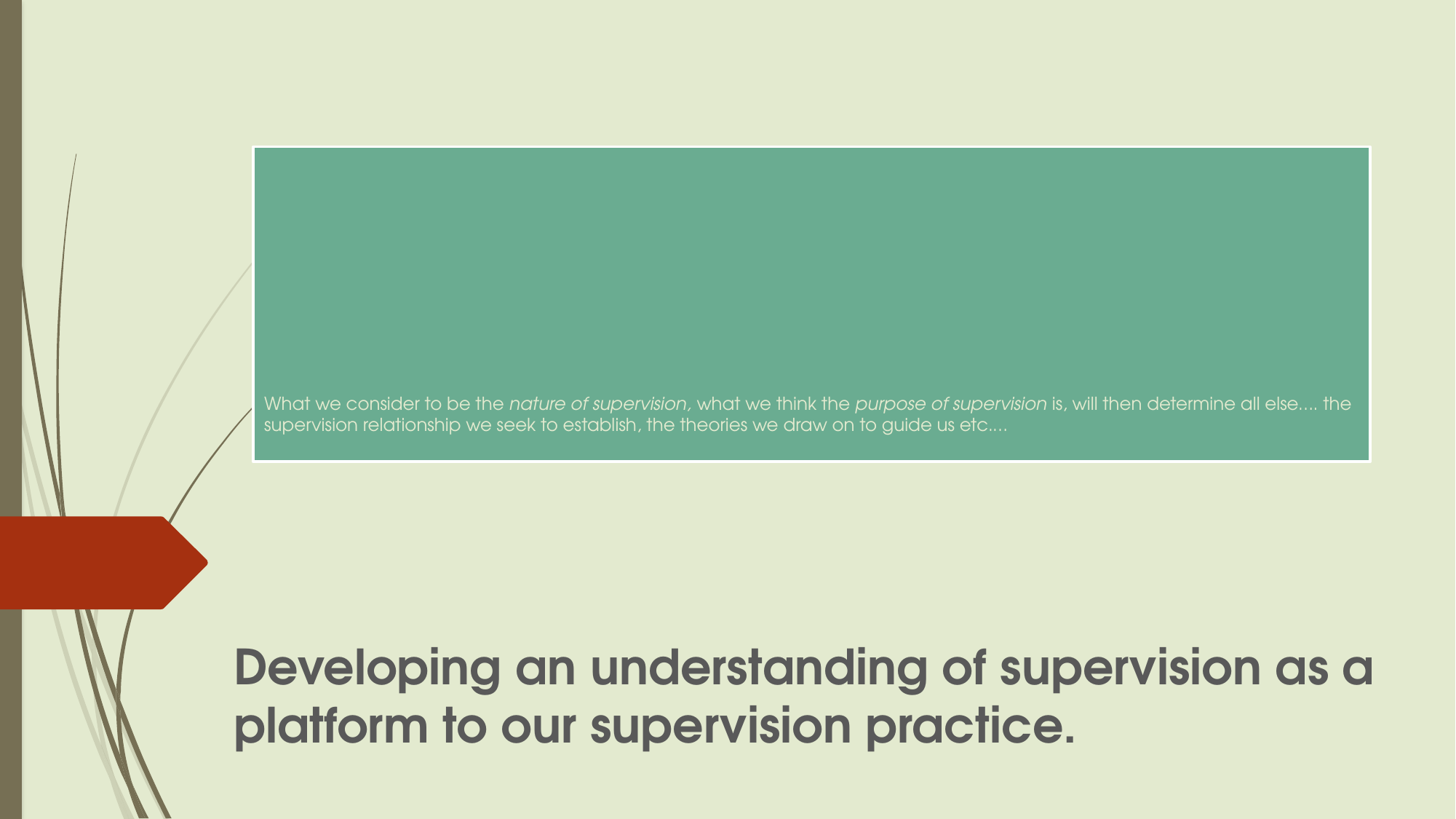

# What we consider to be the nature of supervision, what we think the purpose of supervision is, will then determine all else…. the supervision relationship we seek to establish, the theories we draw on to guide us etc.…
Developing an understanding of supervision as a platform to our supervision practice.